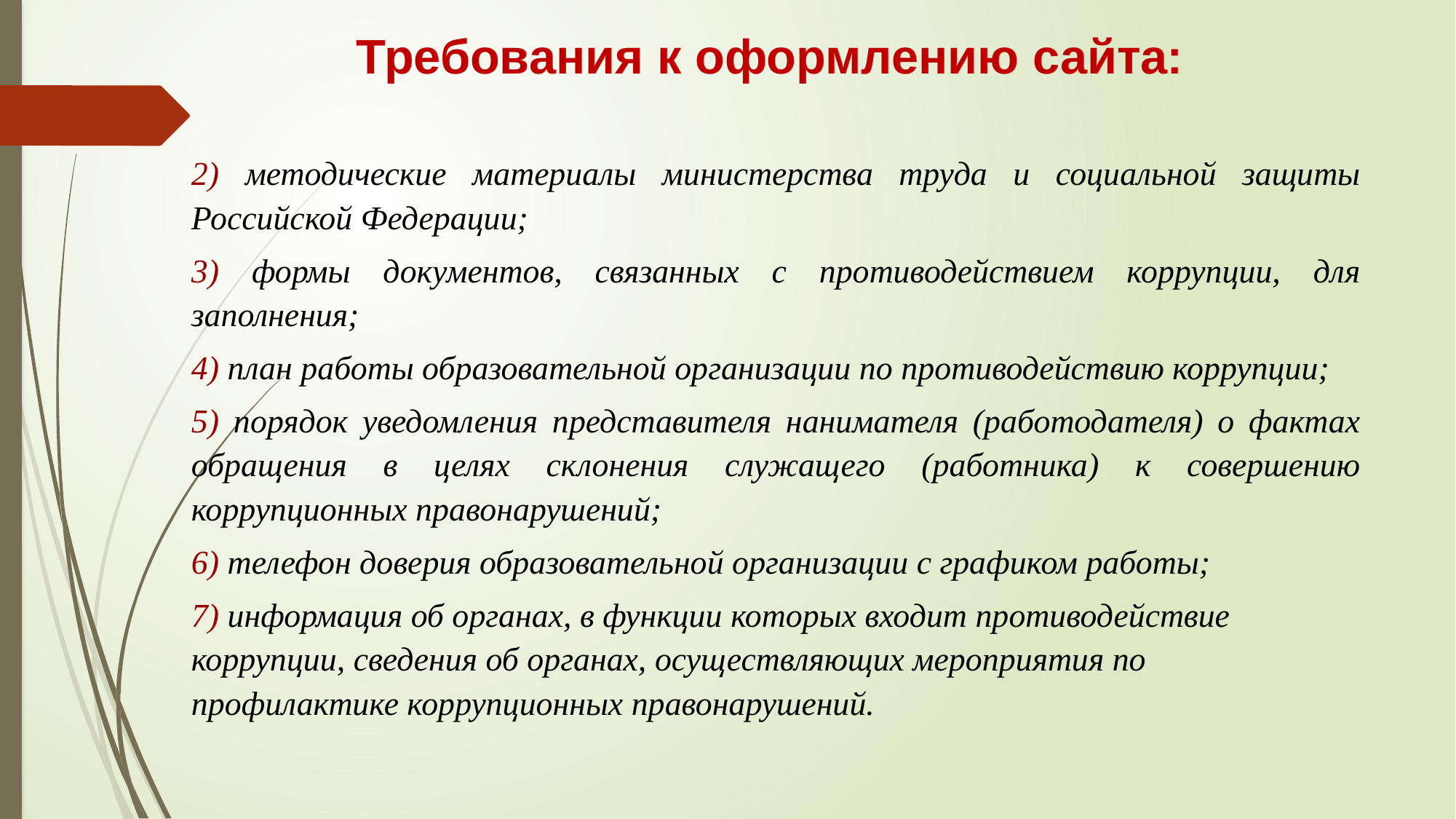

Требования к оформлению сайта:
2) методические материалы министерства труда и социальной защиты Российской Федерации;
3) формы документов, связанных с противодействием коррупции, для заполнения;
4) план работы образовательной организации по противодействию коррупции;
5) порядок уведомления представителя нанимателя (работодателя) о фактах обращения в целях склонения служащего (работника) к совершению коррупционных правонарушений;
6) телефон доверия образовательной организации с графиком работы;
7) информация об органах, в функции которых входит противодействие коррупции, сведения об органах, осуществляющих мероприятия по профилактике коррупционных правонарушений.